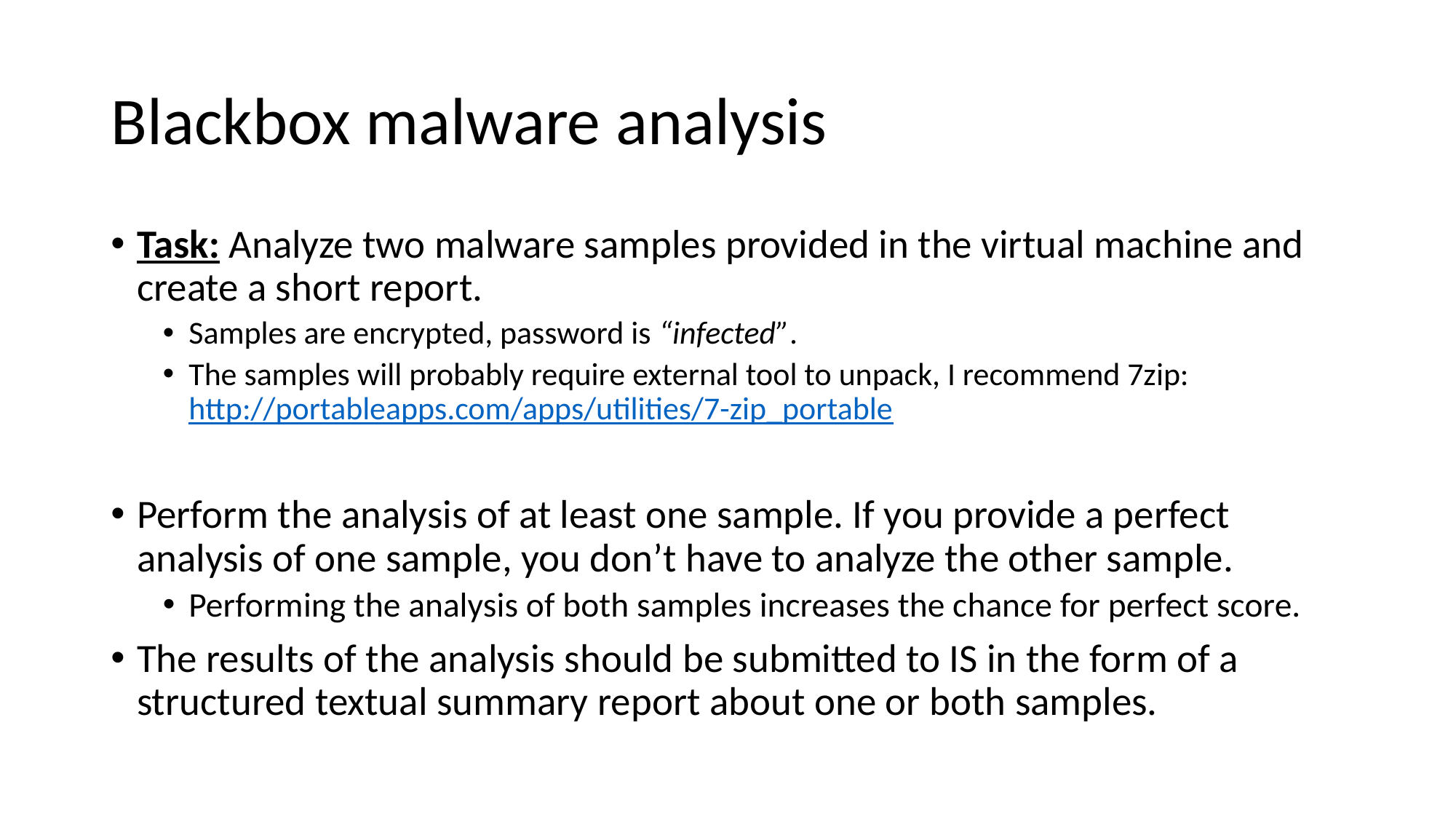

# Blackbox malware analysis
Task: Analyze two malware samples provided in the virtual machine and create a short report.
Samples are encrypted, password is “infected”.
The samples will probably require external tool to unpack, I recommend 7zip:
http://portableapps.com/apps/utilities/7-zip_portable

Perform the analysis of at least one sample. If you provide a perfect analysis of one sample, you don’t have to analyze the other sample.
Performing the analysis of both samples increases the chance for perfect score.
The results of the analysis should be submitted to IS in the form of a structured textual summary report about one or both samples.